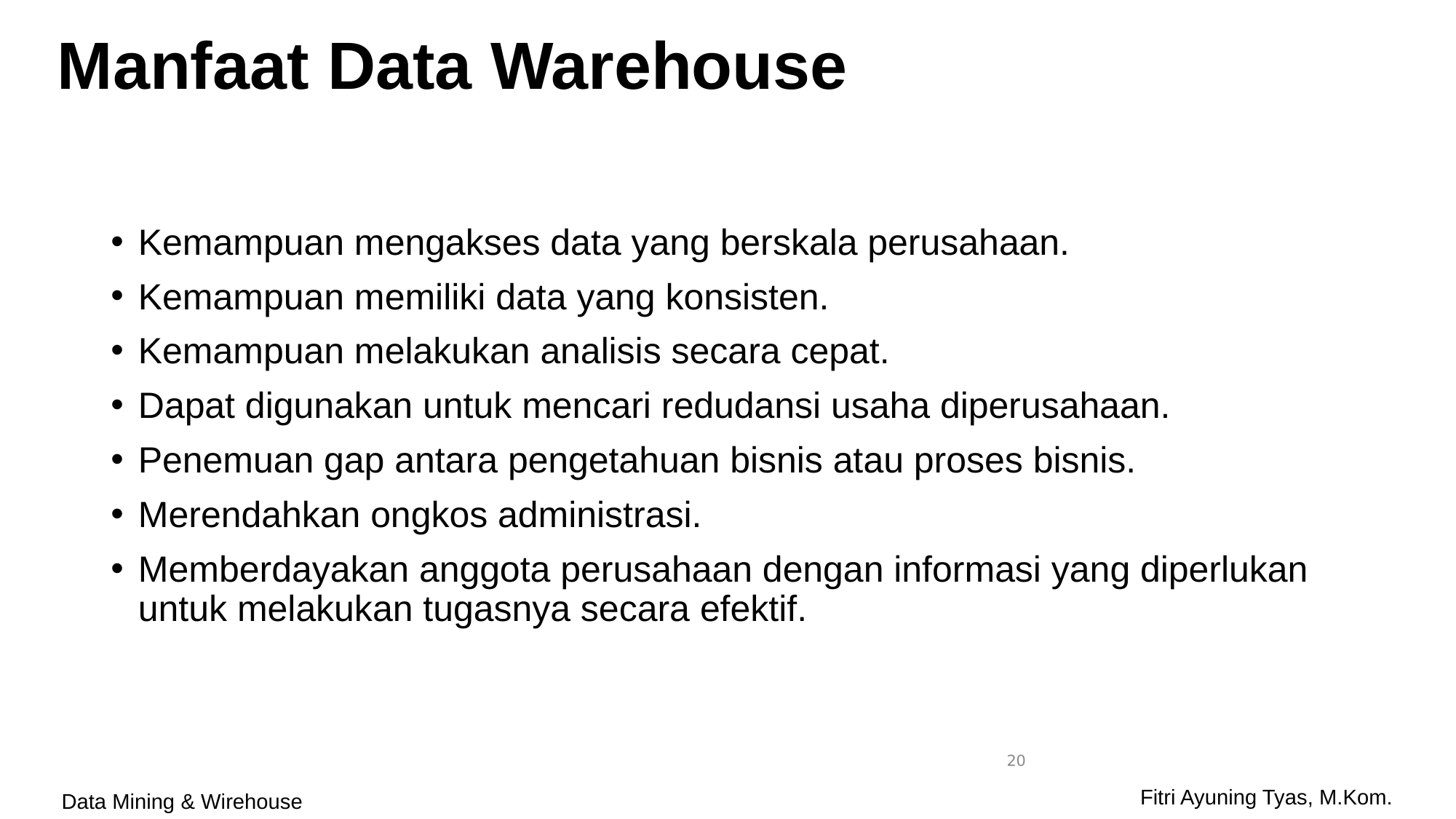

# Manfaat Data Warehouse
Kemampuan mengakses data yang berskala perusahaan.
Kemampuan memiliki data yang konsisten.
Kemampuan melakukan analisis secara cepat.
Dapat digunakan untuk mencari redudansi usaha diperusahaan.
Penemuan gap antara pengetahuan bisnis atau proses bisnis.
Merendahkan ongkos administrasi.
Memberdayakan anggota perusahaan dengan informasi yang diperlukan untuk melakukan tugasnya secara efektif.
20